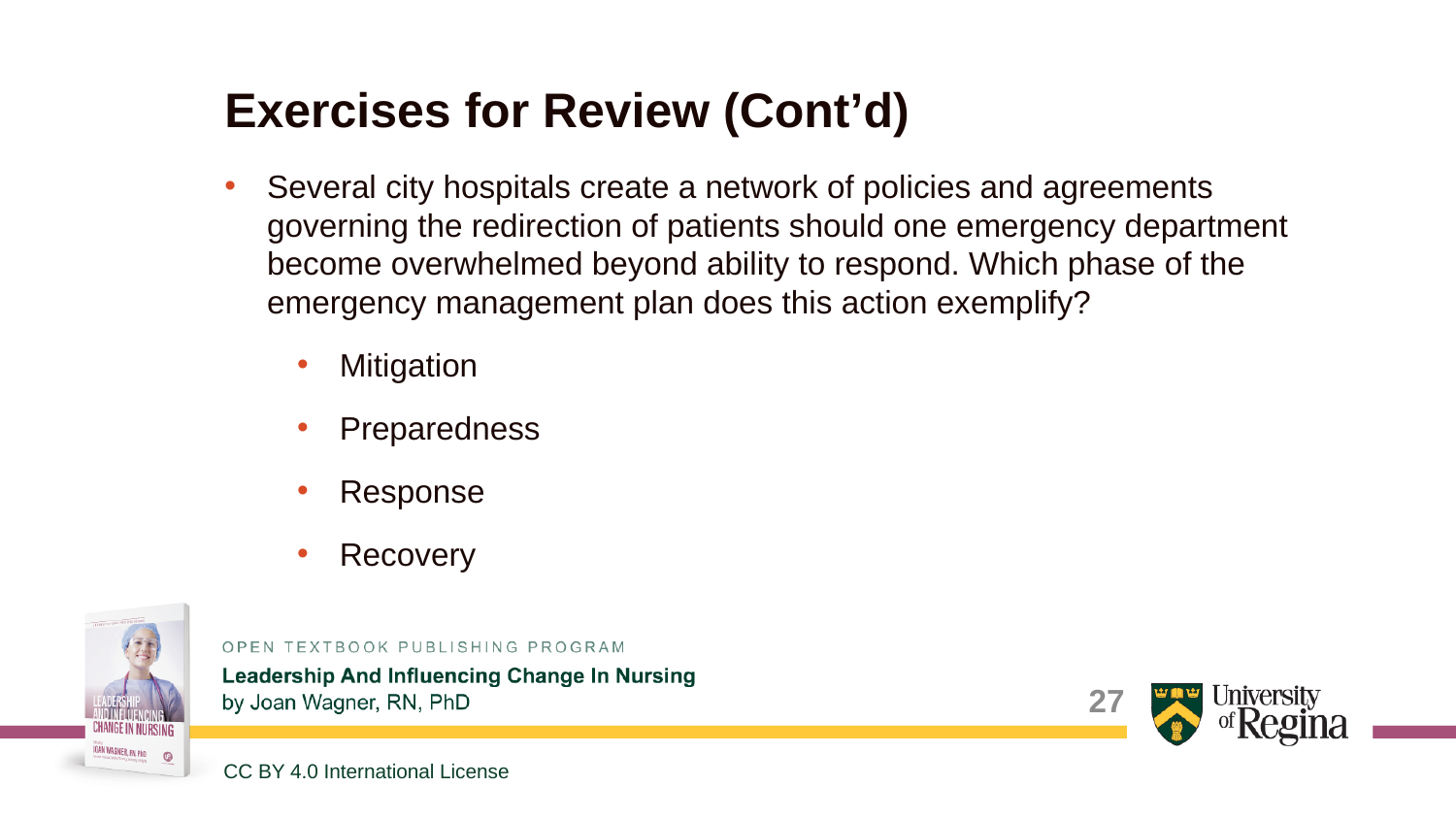

# Exercises for Review (Cont’d)
Several city hospitals create a network of policies and agreements governing the redirection of patients should one emergency department become overwhelmed beyond ability to respond. Which phase of the emergency management plan does this action exemplify?
Mitigation
Preparedness
Response
Recovery
27
CC BY 4.0 International License